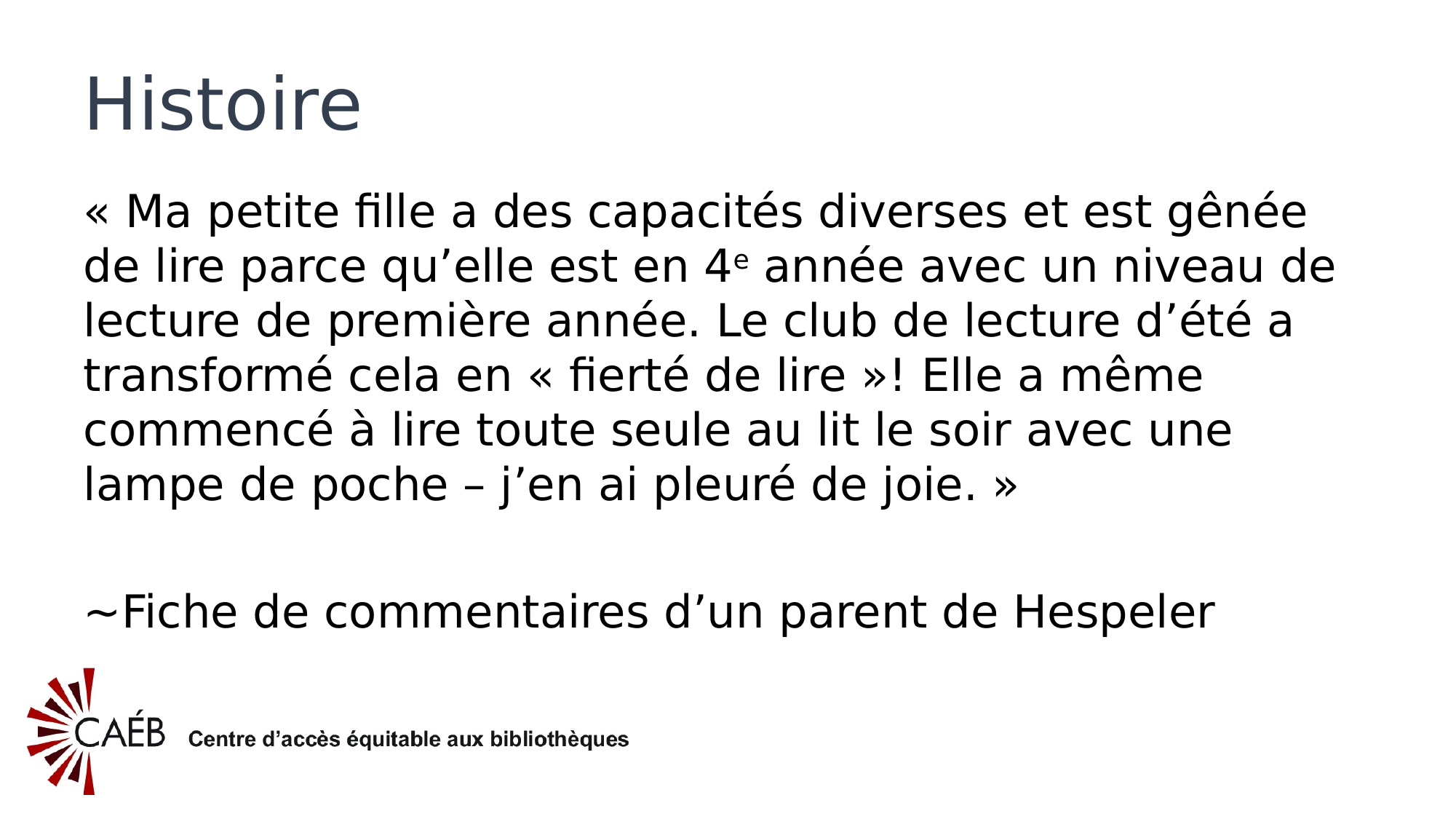

# Histoire
« Ma petite fille a des capacités diverses et est gênée de lire parce qu’elle est en 4e année avec un niveau de lecture de première année. Le club de lecture d’été a transformé cela en « fierté de lire »! Elle a même commencé à lire toute seule au lit le soir avec une lampe de poche – j’en ai pleuré de joie. »

~Fiche de commentaires d’un parent de Hespeler